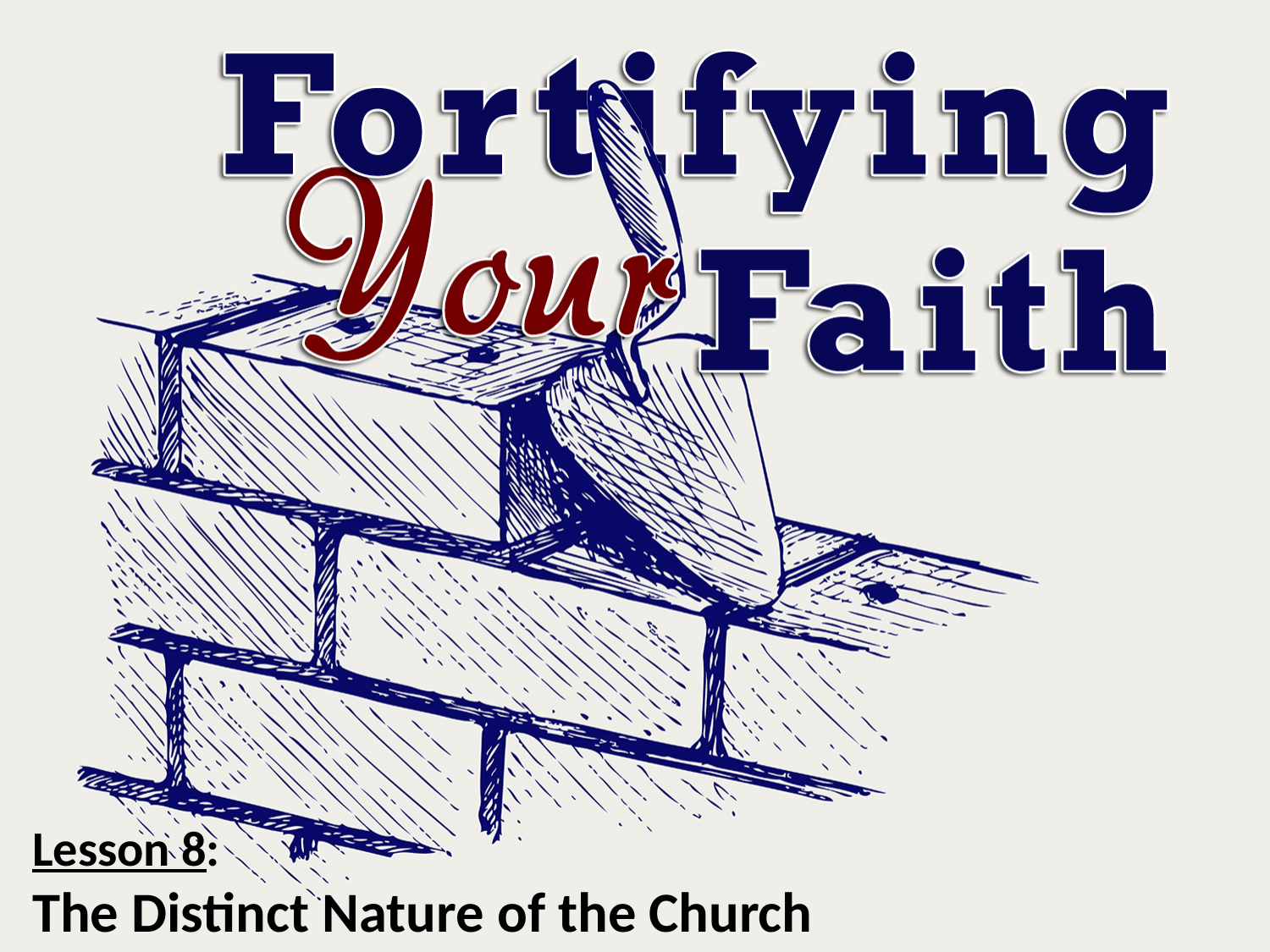

Lesson 8:
The Distinct Nature of the Church